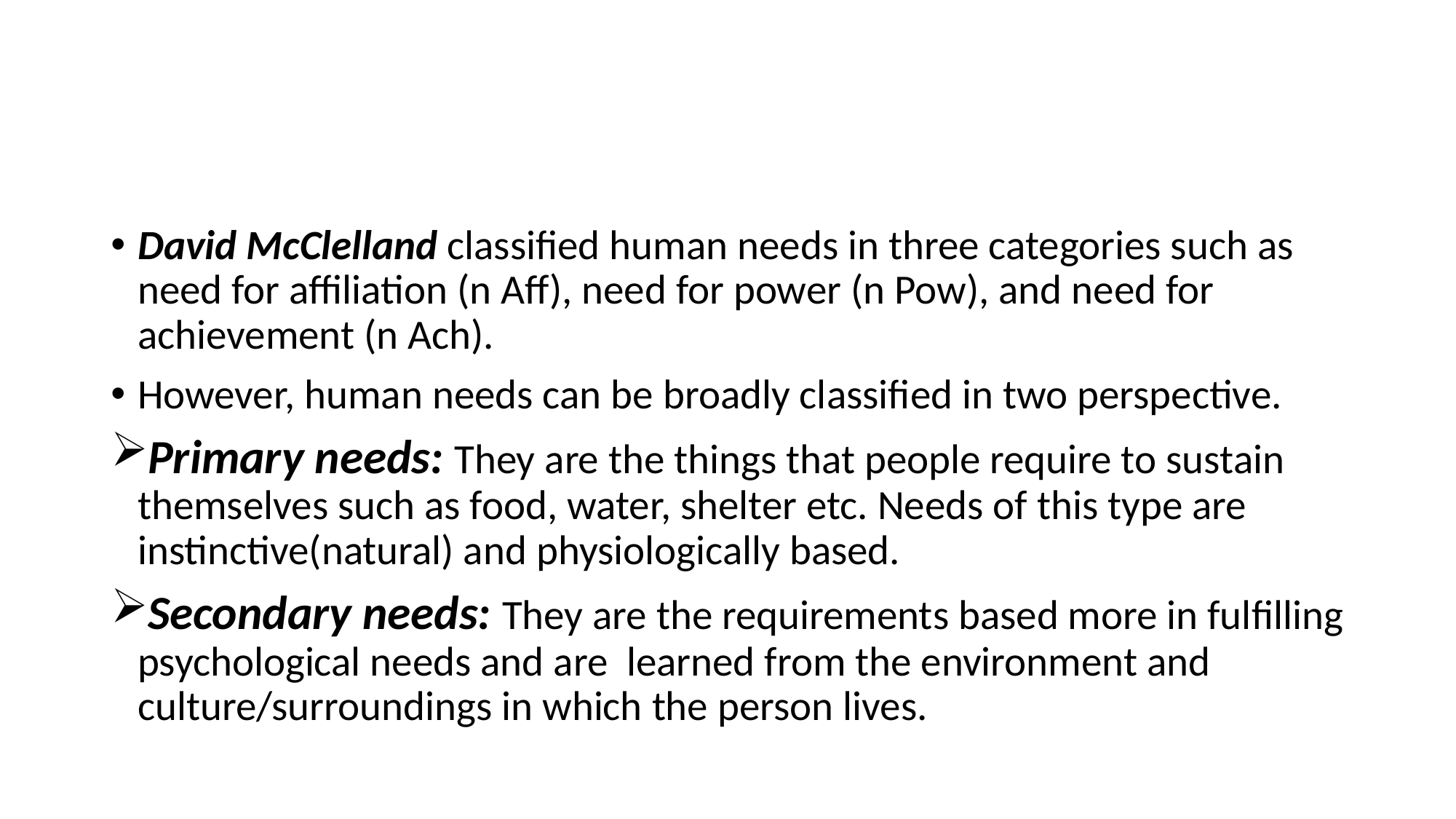

#
David McClelland classified human needs in three categories such as need for affiliation (n Aff), need for power (n Pow), and need for achievement (n Ach).
However, human needs can be broadly classified in two perspective.
Primary needs: They are the things that people require to sustain themselves such as food, water, shelter etc. Needs of this type are instinctive(natural) and physiologically based.
Secondary needs: They are the requirements based more in fulfilling psychological needs and are  learned from the environment and culture/surroundings in which the person lives.